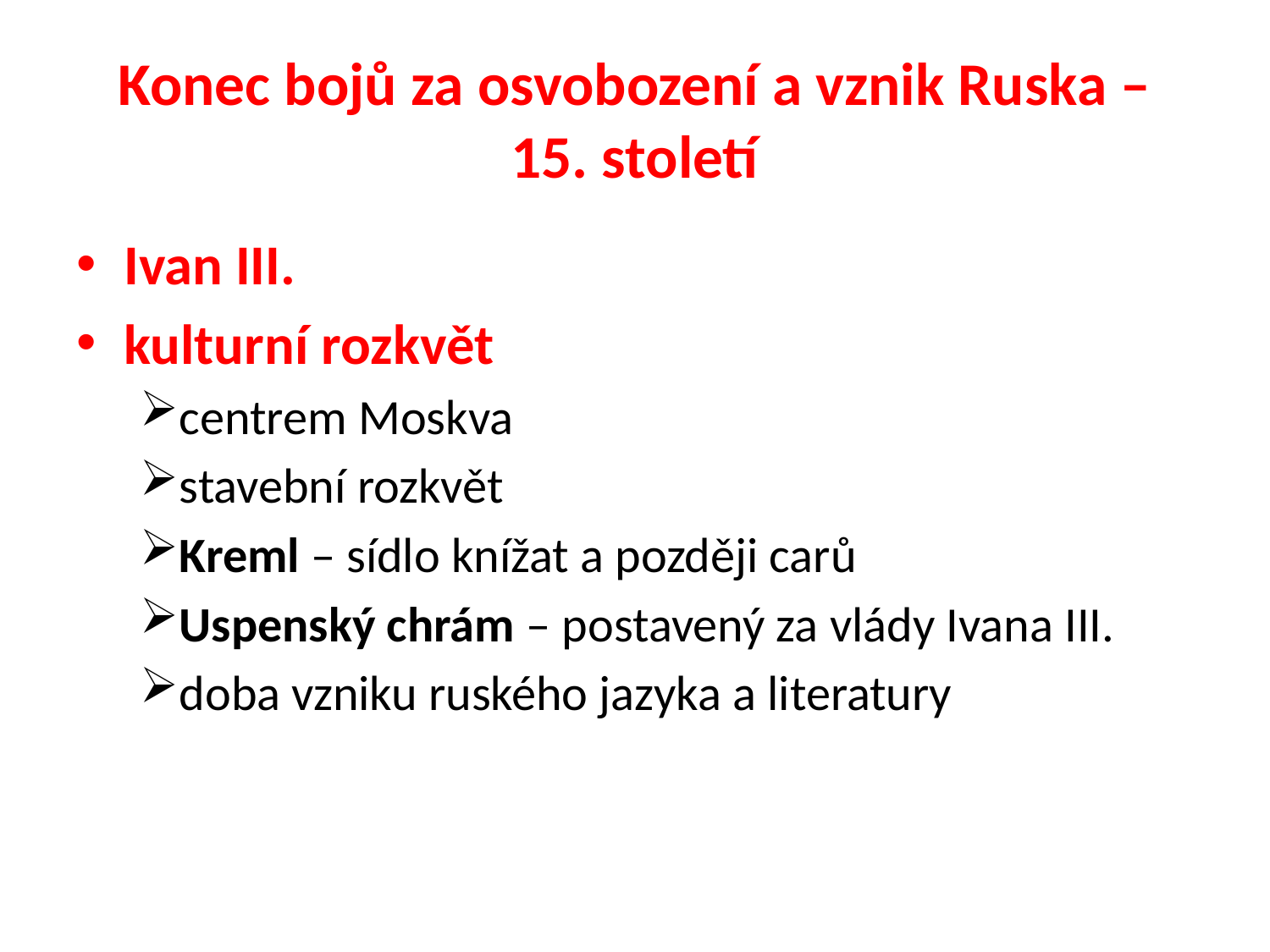

# Konec bojů za osvobození a vznik Ruska – 15. století
Ivan III.
kulturní rozkvět
centrem Moskva
stavební rozkvět
Kreml – sídlo knížat a později carů
Uspenský chrám – postavený za vlády Ivana III.
doba vzniku ruského jazyka a literatury